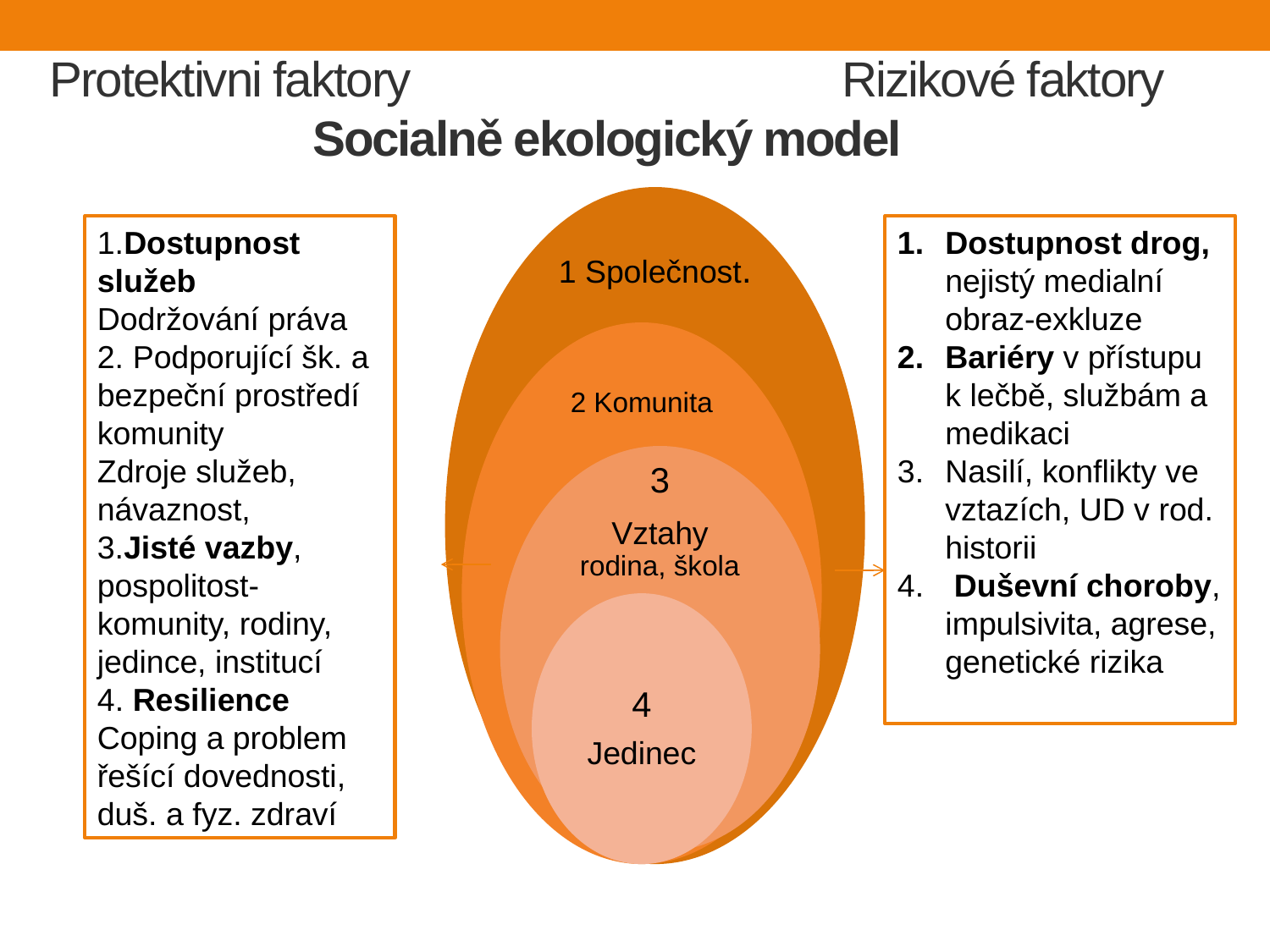

# Protektivni faktory                                    Rizikové faktory Socialně ekologický model
1 Společnost.
2 Komunita
3
Vztahy
rodina, škola
4
Jedinec
1.Dostupnost služeb
Dodržování práva
2. Podporující šk. a bezpeční prostředí komunity
Zdroje služeb, návaznost,
3.Jisté vazby, pospolitost-komunity, rodiny,  jedince, institucí
4. Resilience
Coping a problem řešící dovednosti, duš. a fyz. zdraví
Dostupnost drog, nejistý medialní obraz-exkluze
Bariéry v přístupu k lečbě, službám a medikaci
Nasilí, konflikty ve vztazích, UD v rod. historii
 Duševní choroby, impulsivita, agrese, genetické rizika